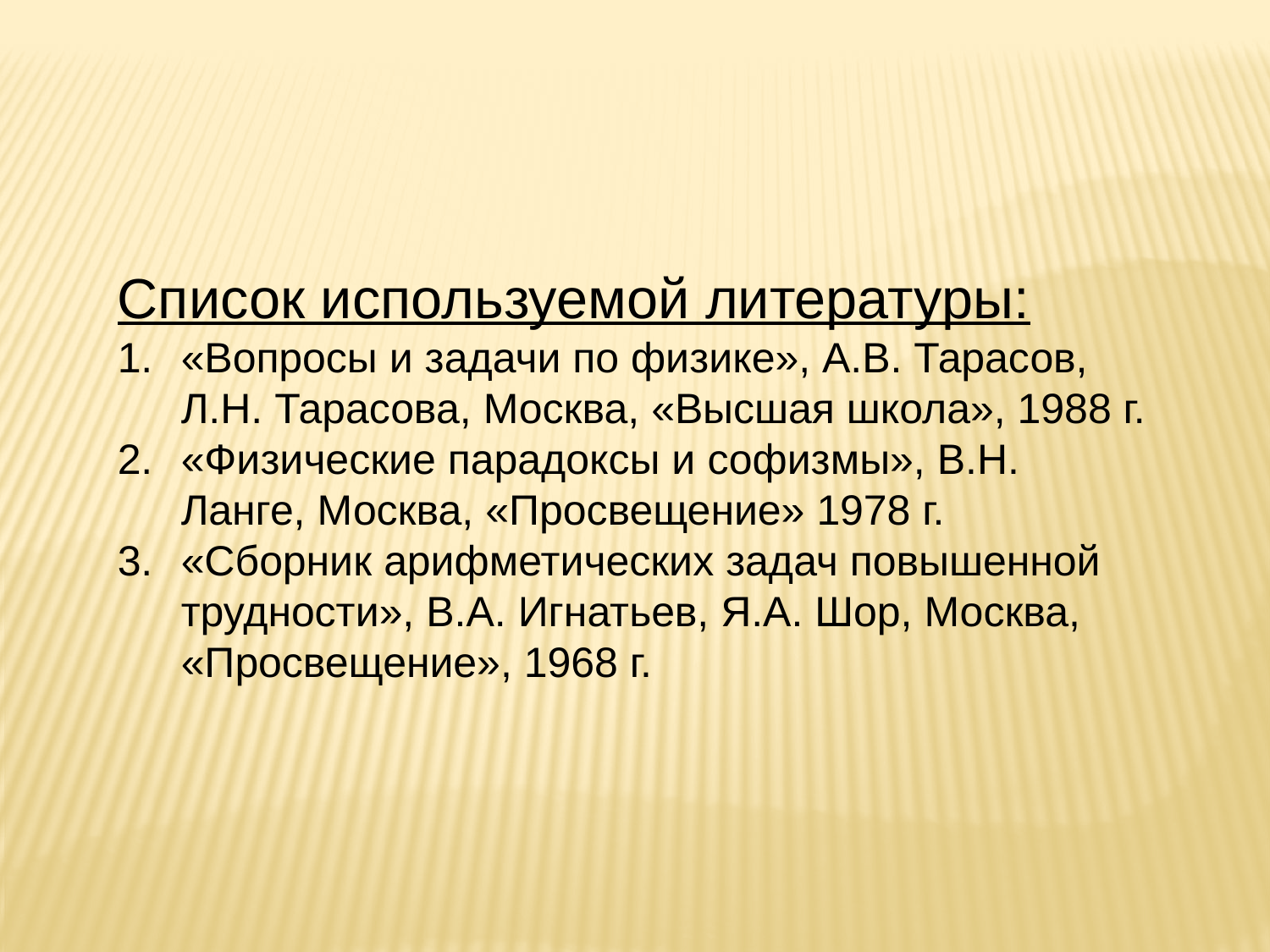

Список используемой литературы:
«Вопросы и задачи по физике», А.В. Тарасов, Л.Н. Тарасова, Москва, «Высшая школа», 1988 г.
«Физические парадоксы и софизмы», В.Н. Ланге, Москва, «Просвещение» 1978 г.
«Сборник арифметических задач повышенной трудности», В.А. Игнатьев, Я.А. Шор, Москва, «Просвещение», 1968 г.